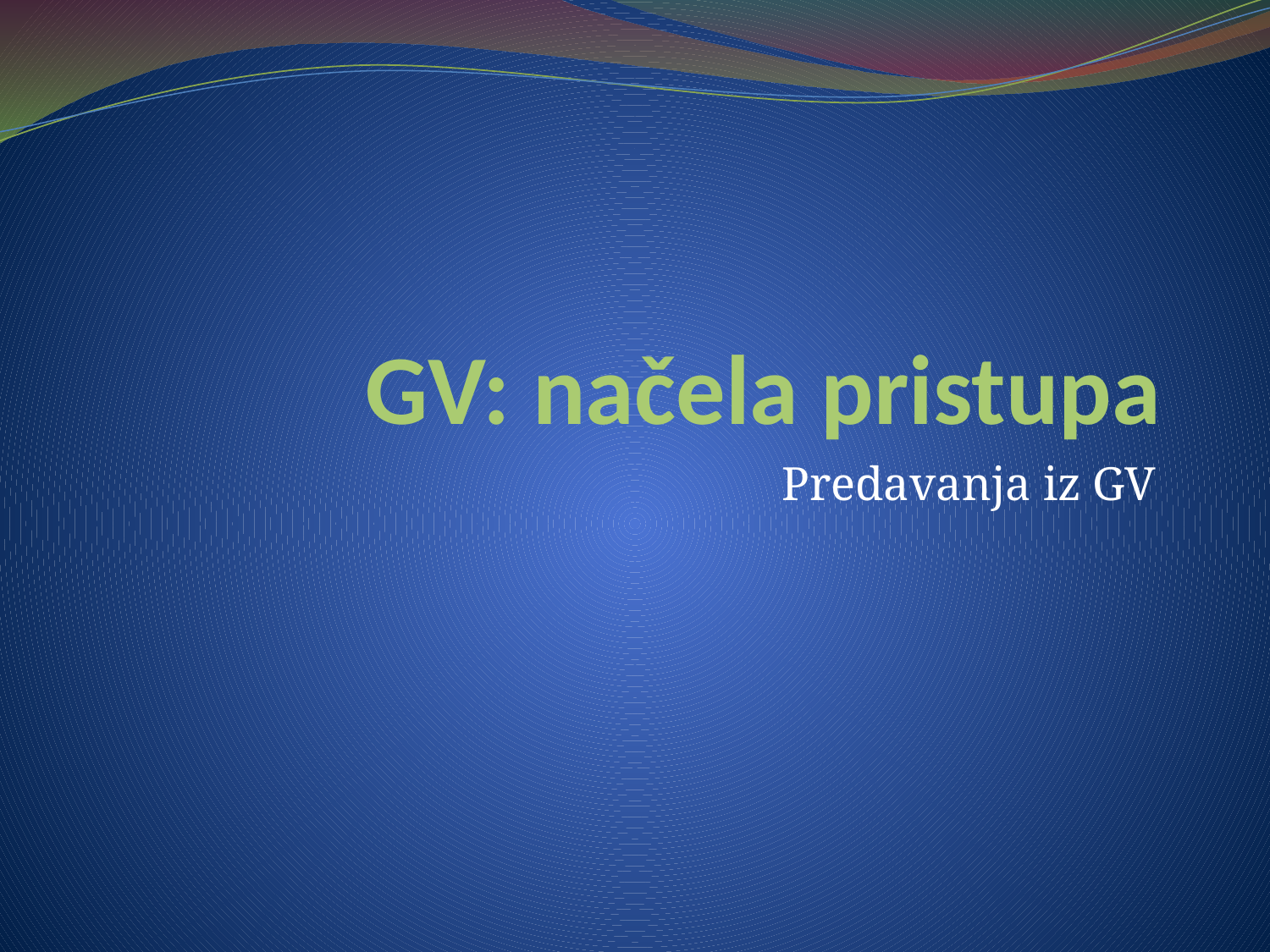

# GV: načela pristupa
Predavanja iz GV